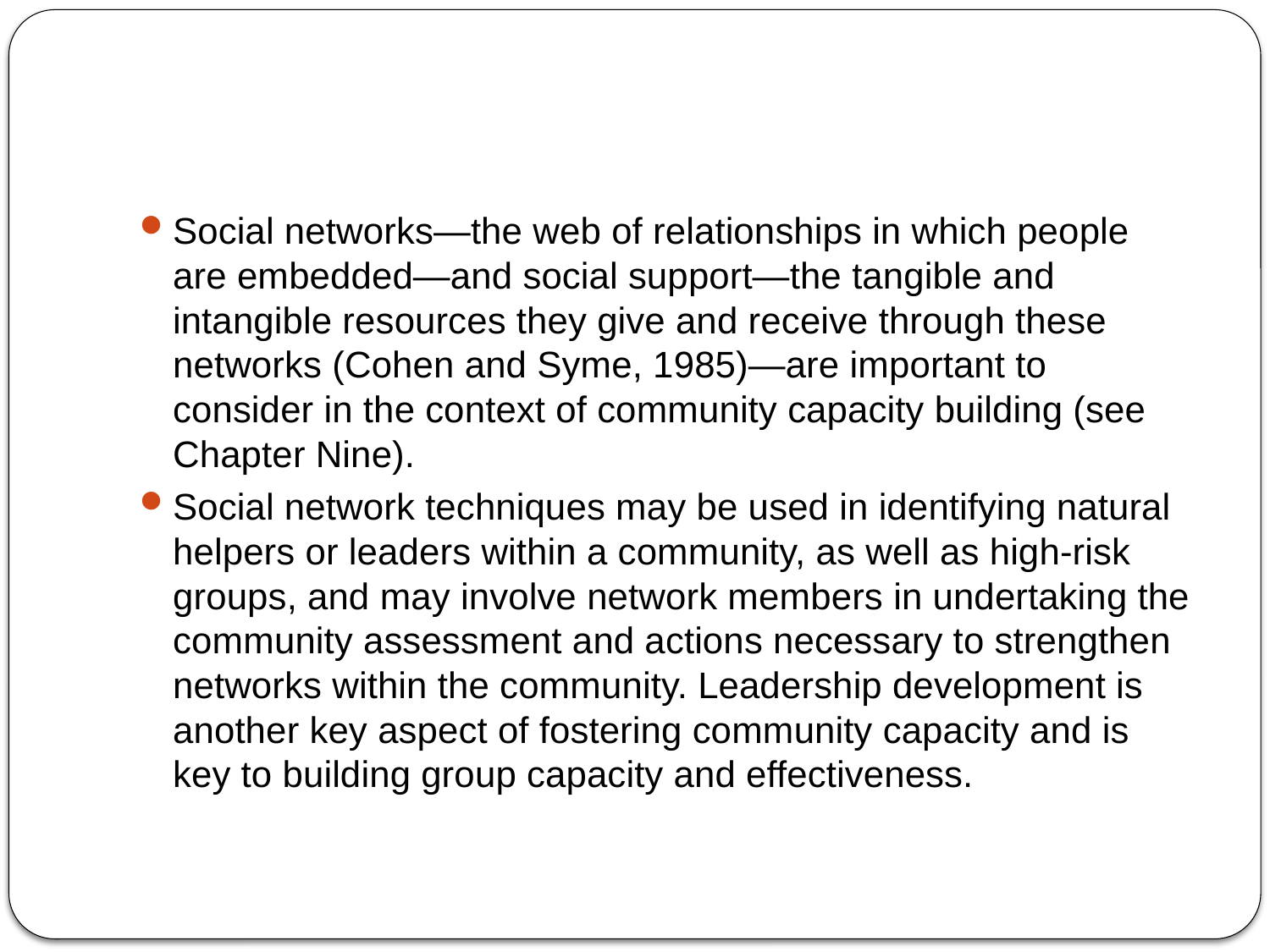

#
Social networks—the web of relationships in which people are embedded—and social support—the tangible and intangible resources they give and receive through these networks (Cohen and Syme, 1985)—are important to consider in the context of community capacity building (see Chapter Nine).
Social network techniques may be used in identifying natural helpers or leaders within a community, as well as high-risk groups, and may involve network members in undertaking the community assessment and actions necessary to strengthen networks within the community. Leadership development is another key aspect of fostering community capacity and is key to building group capacity and effectiveness.